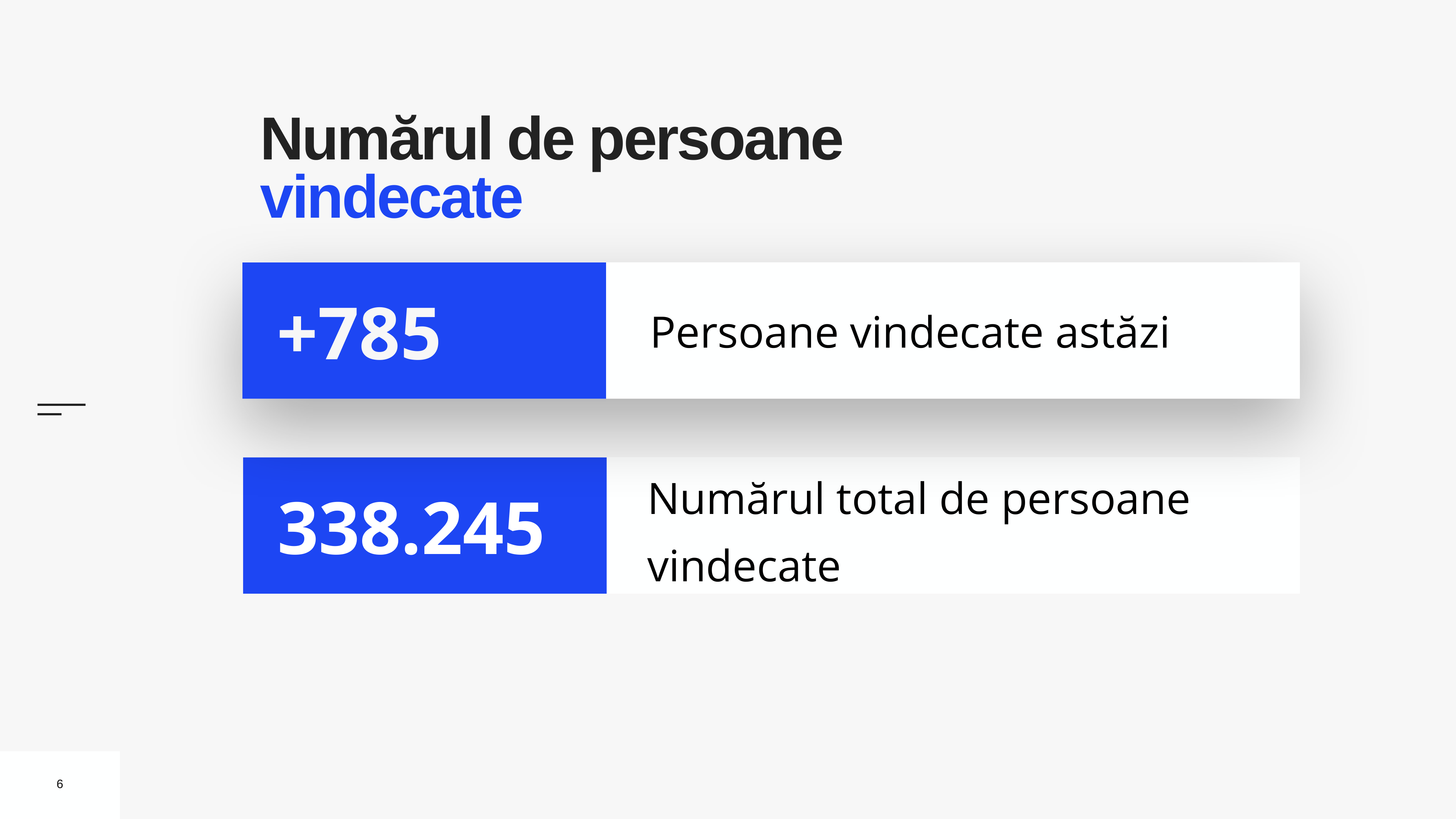

# Numărul de persoane vindecate

Persoane vindecate astăzi

+785

Numărul total de persoane vindecate

338.245
6
6